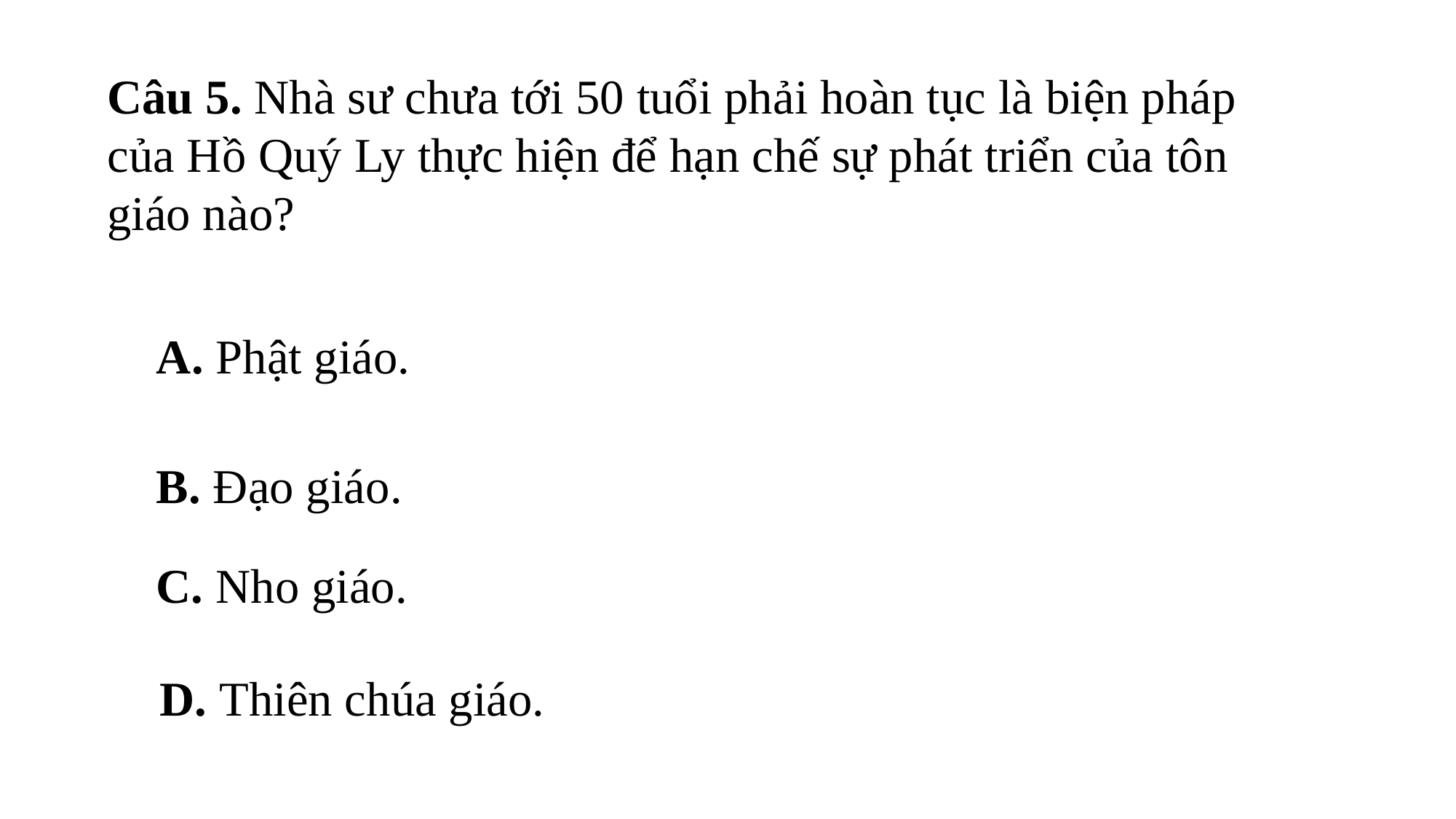

Câu 5. Nhà sư chưa tới 50 tuổi phải hoàn tục là biện pháp của Hồ Quý Ly thực hiện để hạn chế sự phát triển của tôn giáo nào?
A. Phật giáo.
B. Đạo giáo.
C. Nho giáo.
D. Thiên chúa giáo.